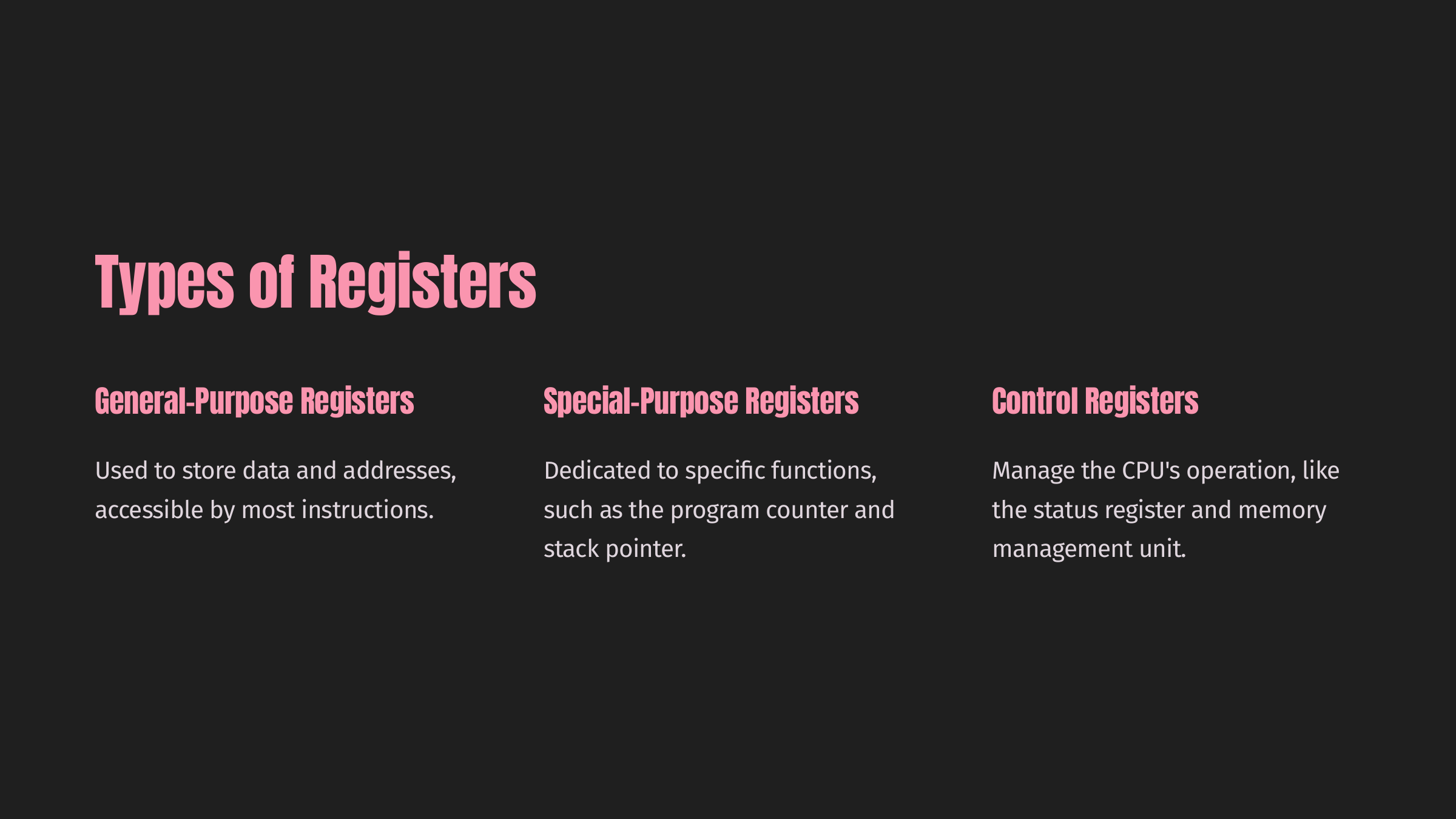

Types of Registers
General-Purpose Registers
Special-Purpose Registers
Control Registers
Used to store data and addresses, accessible by most instructions.
Dedicated to specific functions, such as the program counter and stack pointer.
Manage the CPU's operation, like the status register and memory management unit.